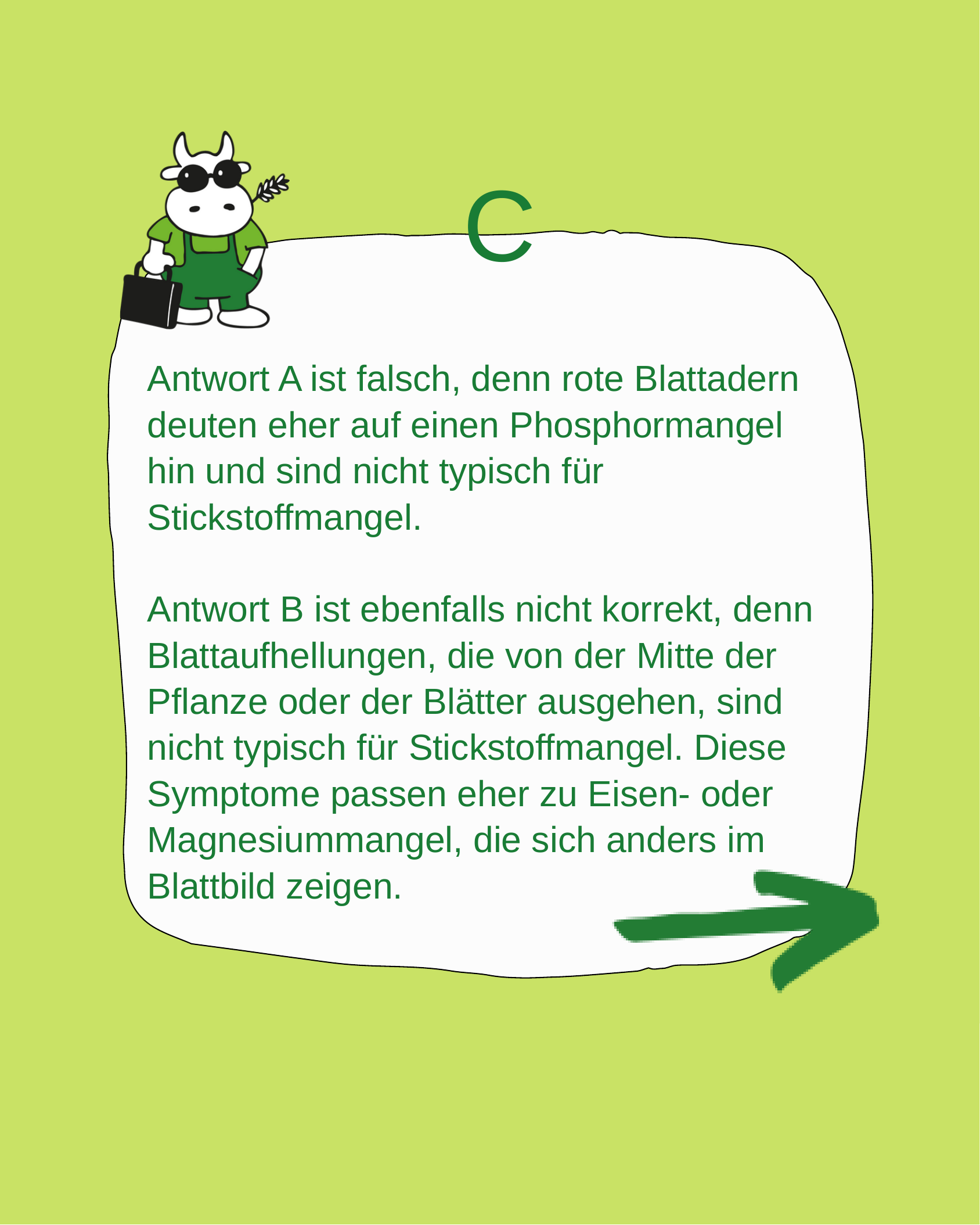

C

Antwort A ist falsch, denn rote Blattadern deuten eher auf einen Phosphormangel hin und sind nicht typisch für Stickstoffmangel.

Antwort B ist ebenfalls nicht korrekt, denn Blattaufhellungen, die von der Mitte der Pflanze oder der Blätter ausgehen, sind nicht typisch für Stickstoffmangel. Diese Symptome passen eher zu Eisen- oder Magnesiummangel, die sich anders im Blattbild zeigen.